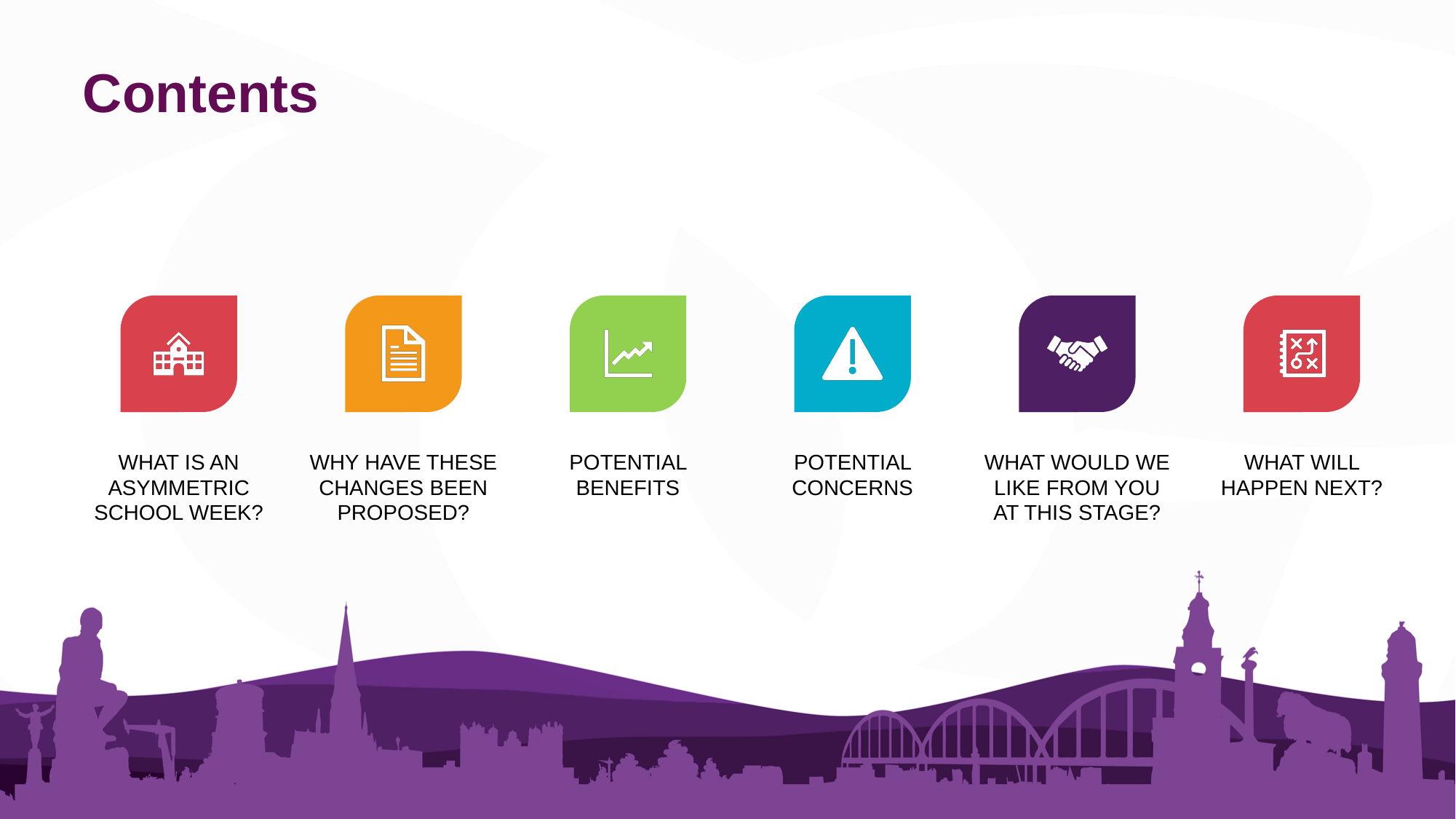

# Contents

What is an asymmetric school week?
Why have these changes been proposed?
Potential benefits
Potential concerns
What would we like from you at this stage?
What will happen next?